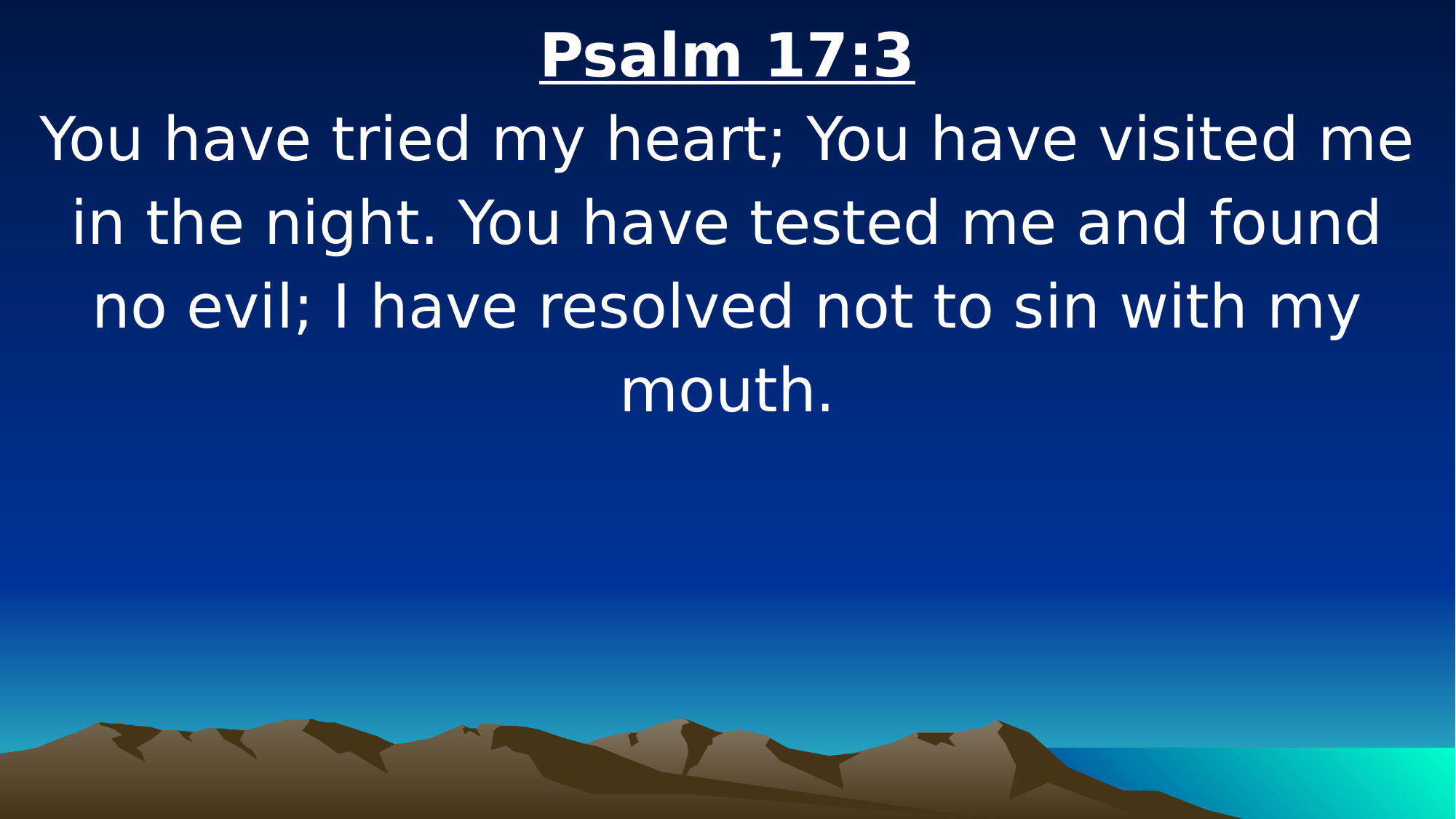

Psalm 17:3
You have tried my heart; You have visited me in the night. You have tested me and found no evil; I have resolved not to sin with my mouth.